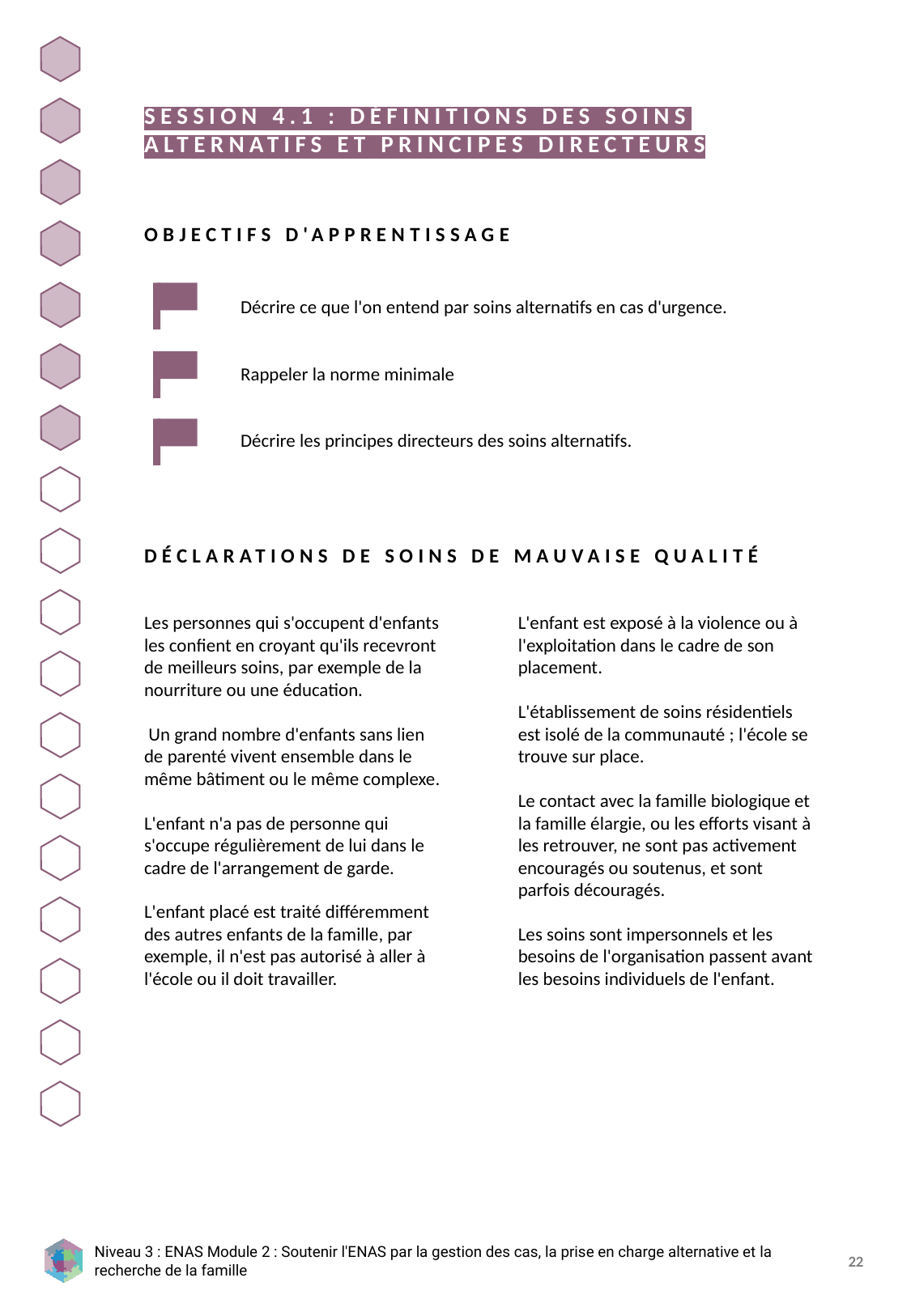

SESSION 4.1 : DÉFINITIONS DES SOINS ALTERNATIFS ET PRINCIPES DIRECTEURS

OBJECTIFS D'APPRENTISSAGE

Décrire ce que l'on entend par soins alternatifs en cas d'urgence.

Rappeler la norme minimale

Décrire les principes directeurs des soins alternatifs.

DÉCLARATIONS DE SOINS DE MAUVAISE QUALITÉ

Les personnes qui s'occupent d'enfants les confient en croyant qu'ils recevront de meilleurs soins, par exemple de la nourriture ou une éducation.

 Un grand nombre d'enfants sans lien de parenté vivent ensemble dans le même bâtiment ou le même complexe.

L'enfant n'a pas de personne qui s'occupe régulièrement de lui dans le cadre de l'arrangement de garde.

L'enfant placé est traité différemment des autres enfants de la famille, par exemple, il n'est pas autorisé à aller à l'école ou il doit travailler.
L'enfant est exposé à la violence ou à l'exploitation dans le cadre de son placement.

L'établissement de soins résidentiels est isolé de la communauté ; l'école se trouve sur place.

Le contact avec la famille biologique et la famille élargie, ou les efforts visant à les retrouver, ne sont pas activement encouragés ou soutenus, et sont parfois découragés.

Les soins sont impersonnels et les besoins de l'organisation passent avant les besoins individuels de l'enfant.